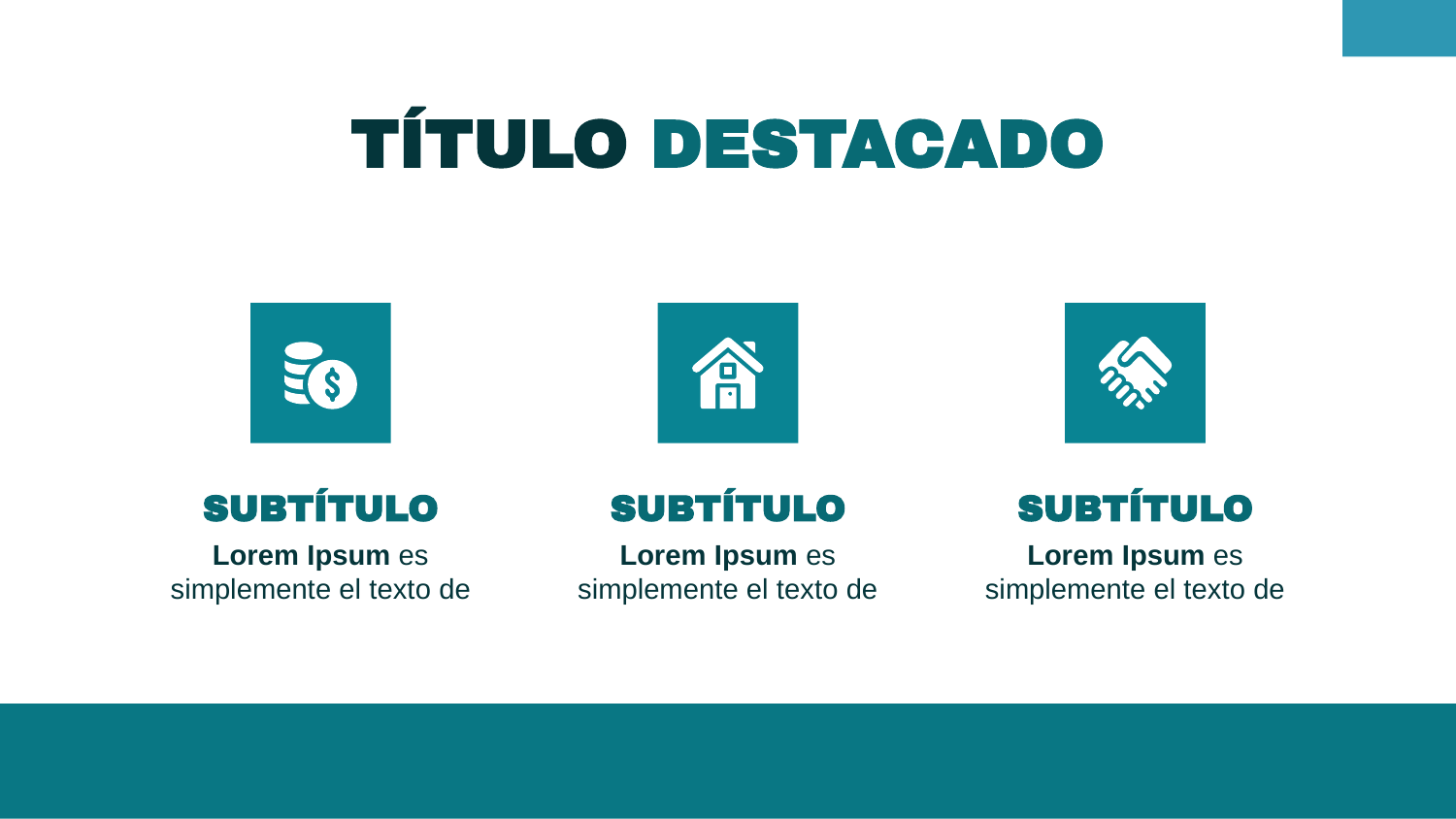

título destacado

# subtítulo
subtítulo
subtítulo
Lorem Ipsum es simplemente el texto de
Lorem Ipsum es simplemente el texto de
Lorem Ipsum es simplemente el texto de